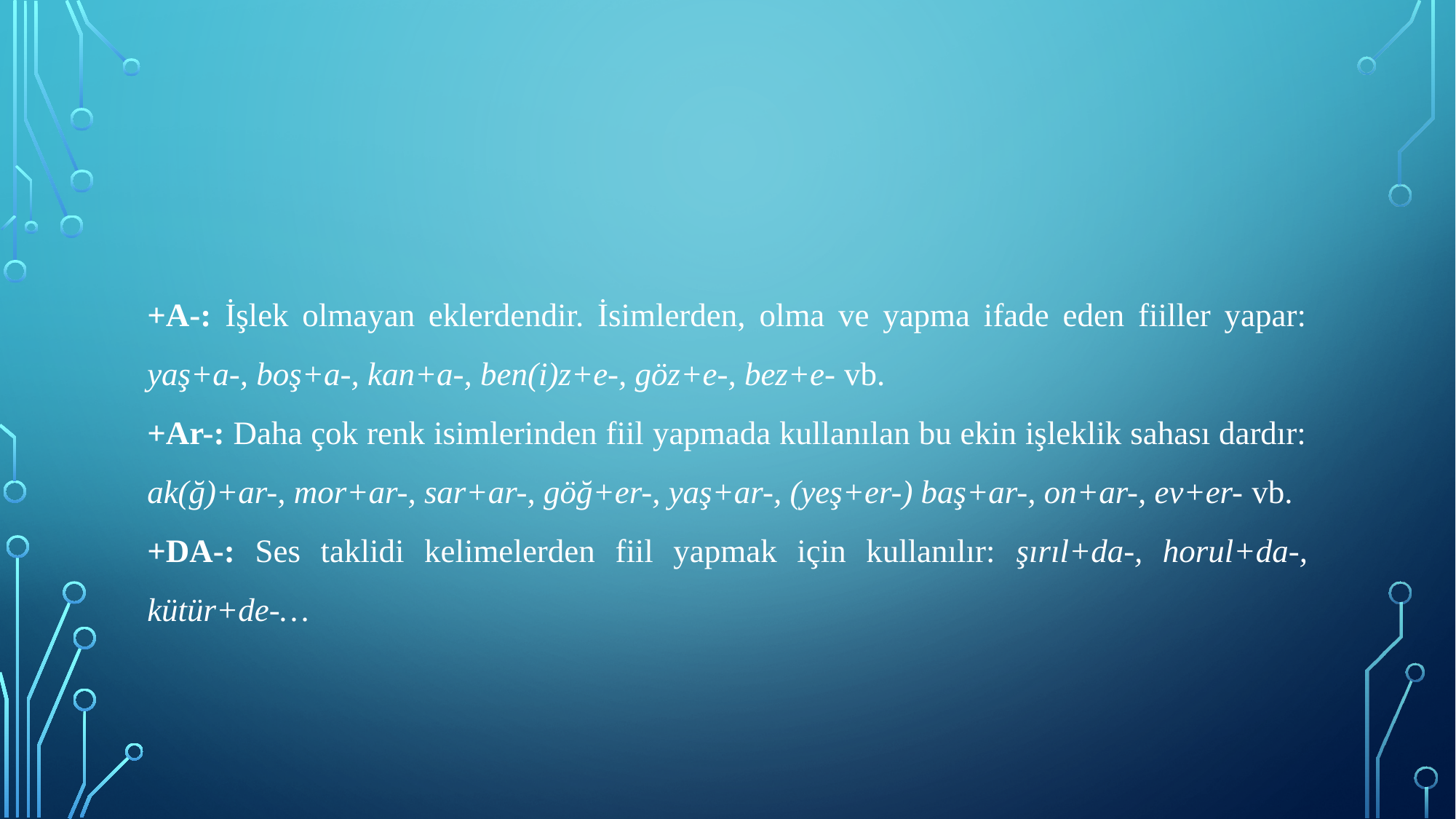

+A-: İşlek olmayan eklerdendir. İsimlerden, olma ve yapma ifade eden fiiller yapar: yaş+a-, boş+a-, kan+a-, ben(i)z+e-, göz+e-, bez+e- vb.
+Ar-: Daha çok renk isimlerinden fiil yapmada kullanılan bu ekin işleklik sahası dardır: ak(ğ)+ar-, mor+ar-, sar+ar-, göğ+er-, yaş+ar-, (yeş+er-) baş+ar-, on+ar-, ev+er- vb.
+DA-: Ses taklidi kelimelerden fiil yapmak için kullanılır: şırıl+da-, horul+da-, kütür+de-…